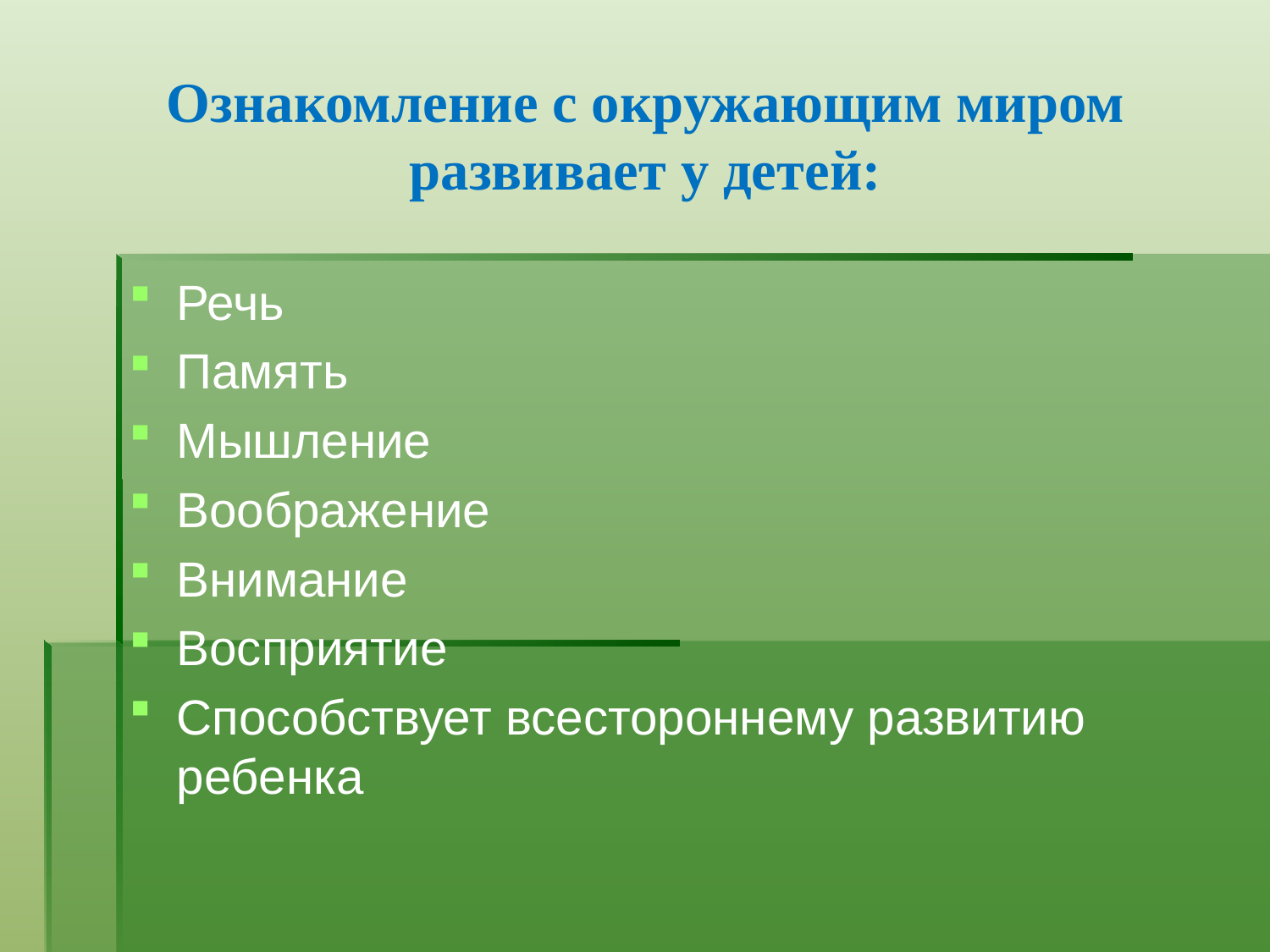

# Ознакомление с окружающим миром развивает у детей:
Речь
Память
Мышление
Воображение
Внимание
Восприятие
Способствует всестороннему развитию ребенка